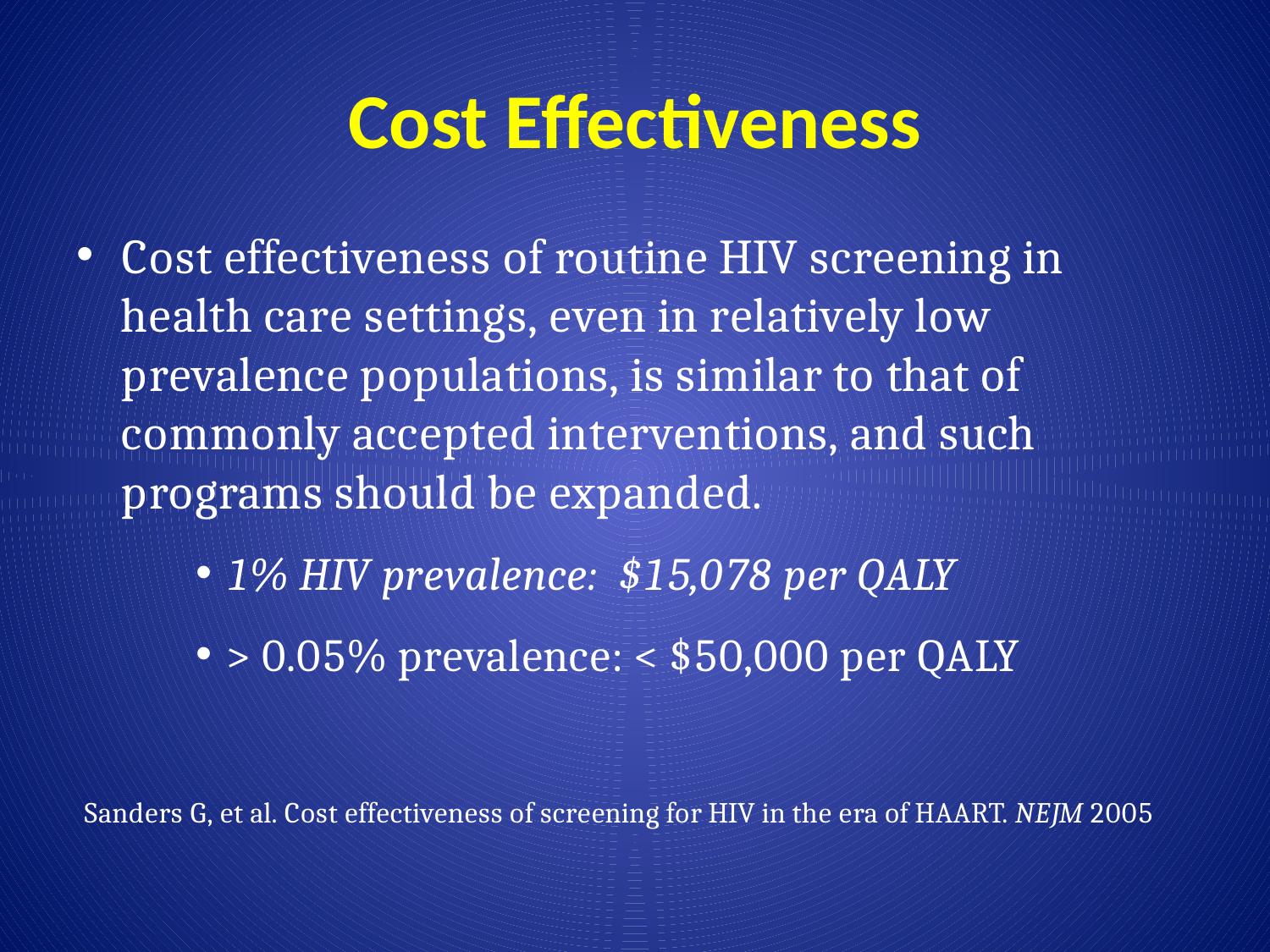

# Cost Effectiveness
Cost effectiveness of routine HIV screening in health care settings, even in relatively low prevalence populations, is similar to that of commonly accepted interventions, and such programs should be expanded.
1% HIV prevalence:  $15,078 per QALY
> 0.05% prevalence: < $50,000 per QALY

Sanders G, et al. Cost effectiveness of screening for HIV in the era of HAART. NEJM 2005